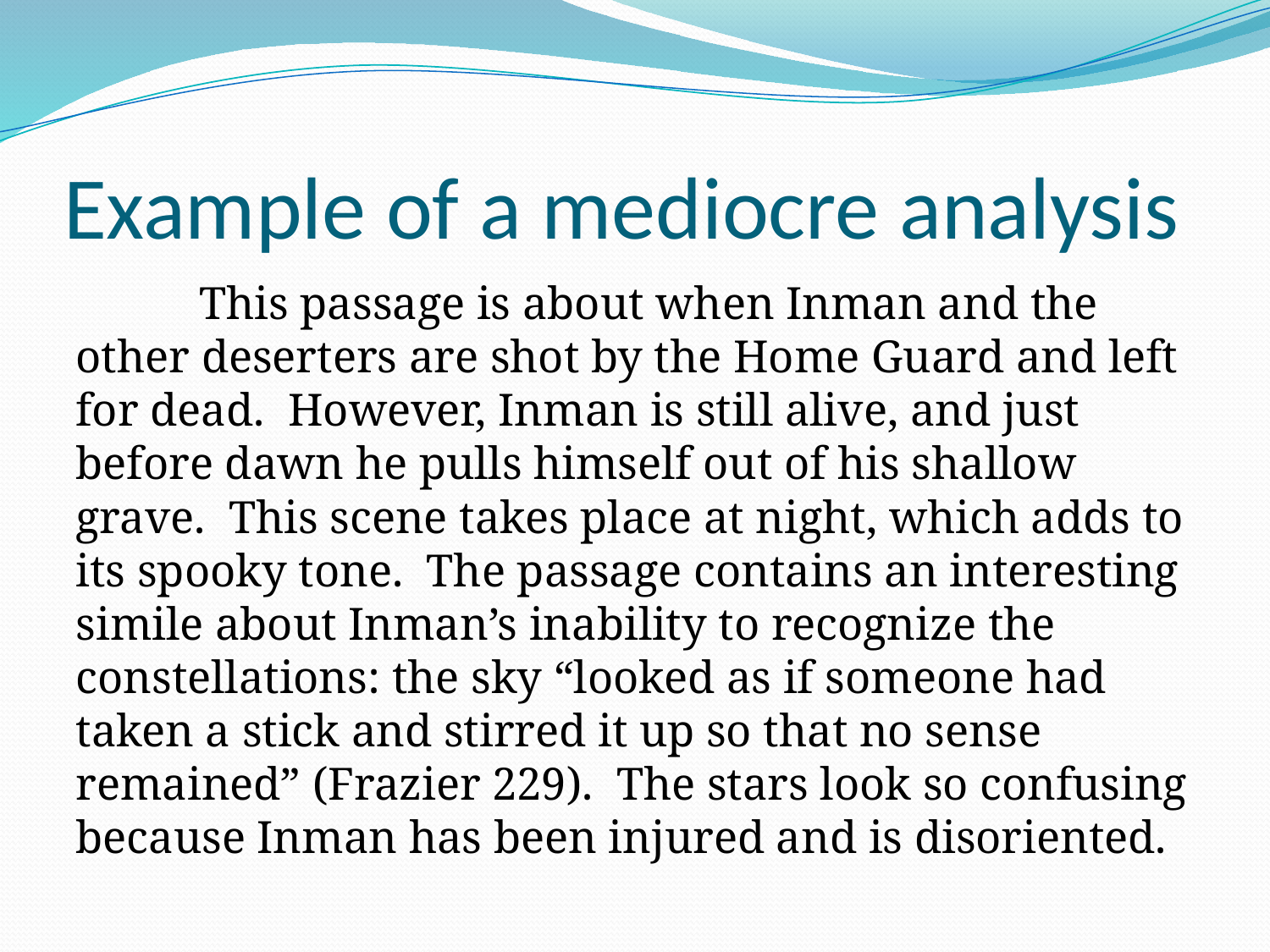

# Example of a mediocre analysis
	This passage is about when Inman and the other deserters are shot by the Home Guard and left for dead.  However, Inman is still alive, and just before dawn he pulls himself out of his shallow grave.  This scene takes place at night, which adds to its spooky tone.  The passage contains an interesting simile about Inman’s inability to recognize the constellations: the sky “looked as if someone had taken a stick and stirred it up so that no sense remained” (Frazier 229).  The stars look so confusing because Inman has been injured and is disoriented.